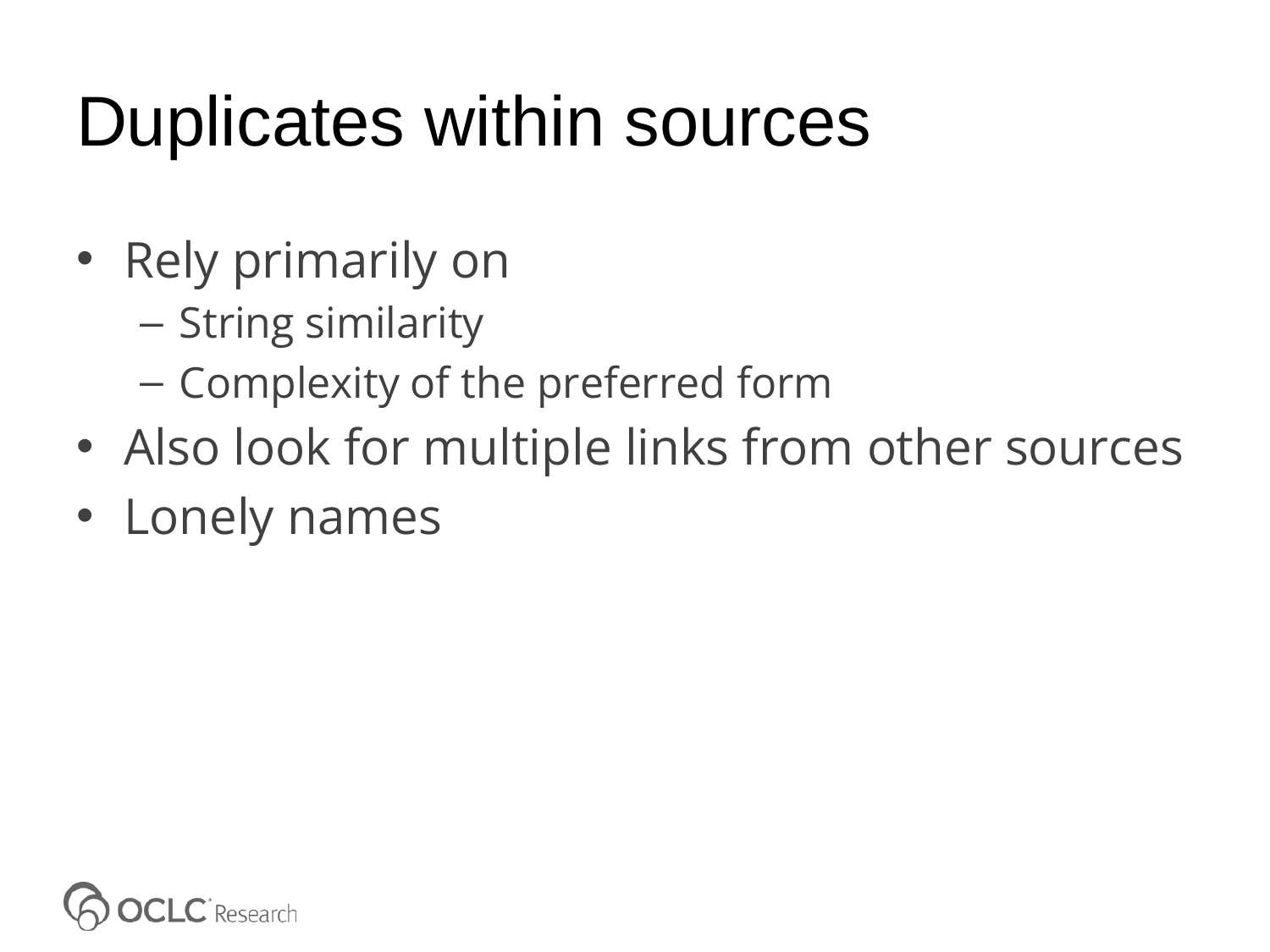

# Duplicates within sources
Rely primarily on
String similarity
Complexity of the preferred form
Also look for multiple links from other sources
Lonely names